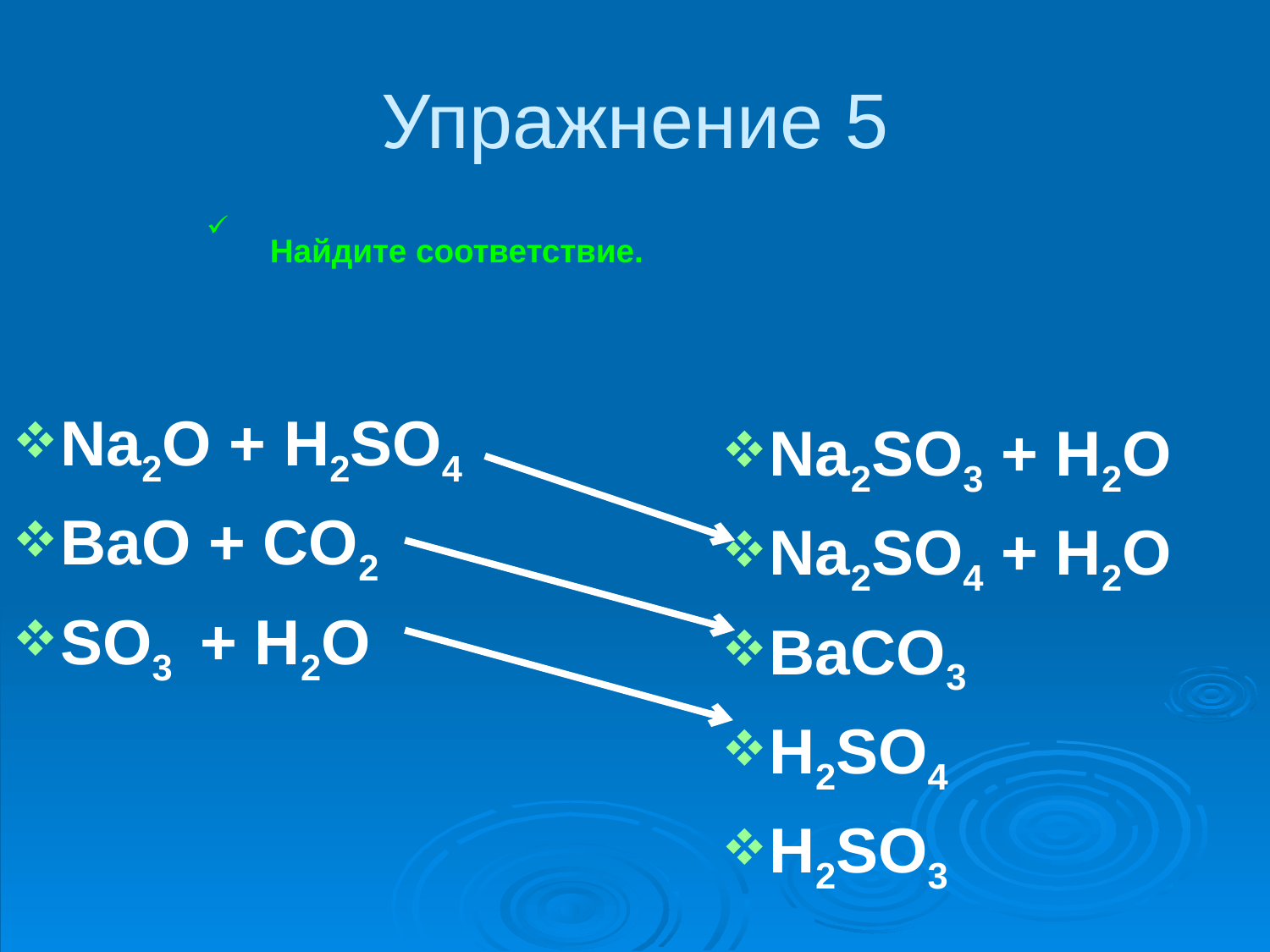

# Упражнение 5
Найдите соответствие.
Na2O + H2SO4
BaO + CO2
SO3  + H2O

Na2SO3 + H2O
Na2SO4 + H2O
BaCO3
H2SO4
H2SO3